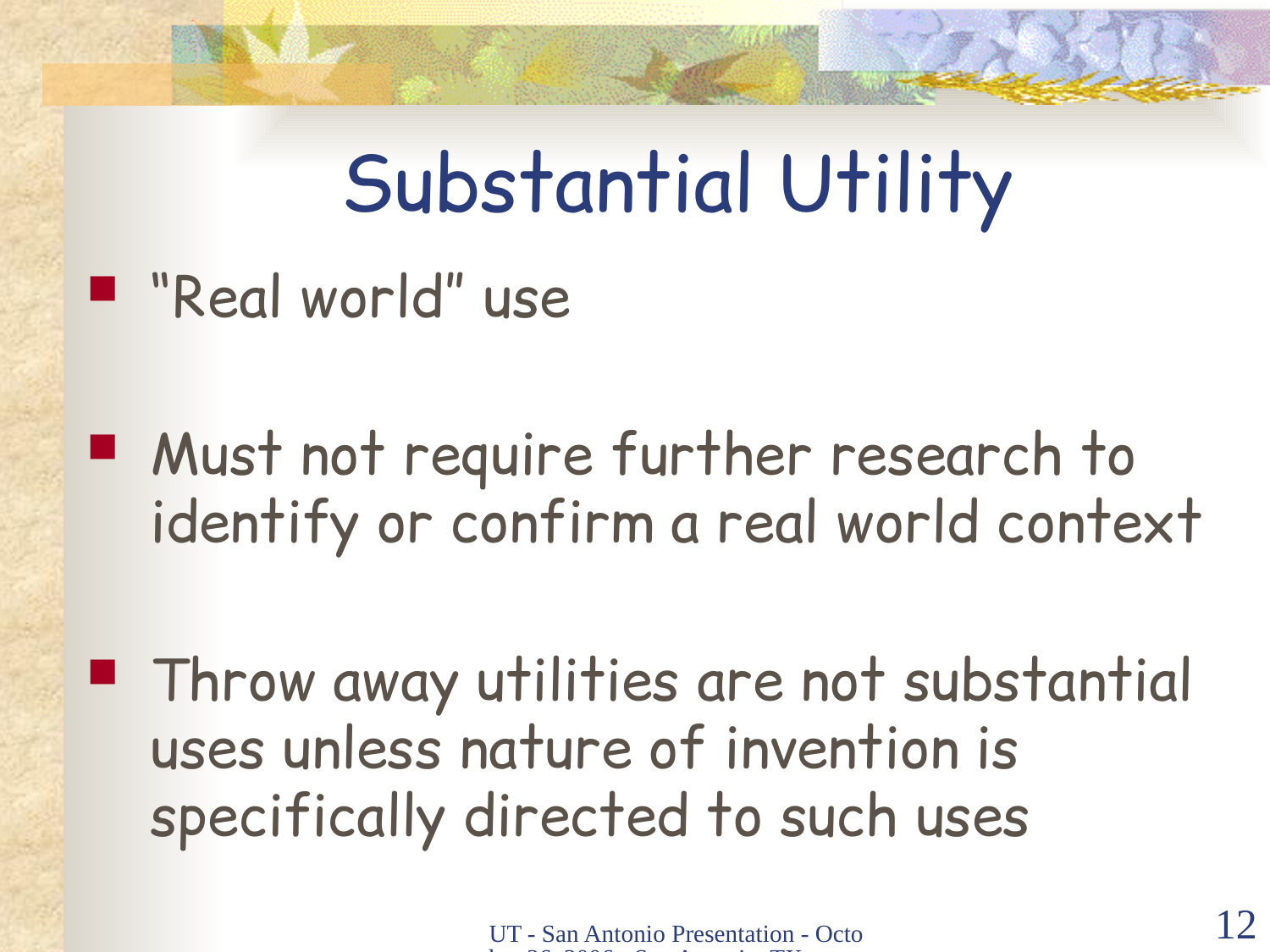

# Substantial Utility
“Real world” use

Must not require further research to identify or confirm a real world context

Throw away utilities are not substantial  uses unless nature of invention is specifically directed to such uses
UT - San Antonio Presentation - October 26, 2006 - San Antonio, TX
12